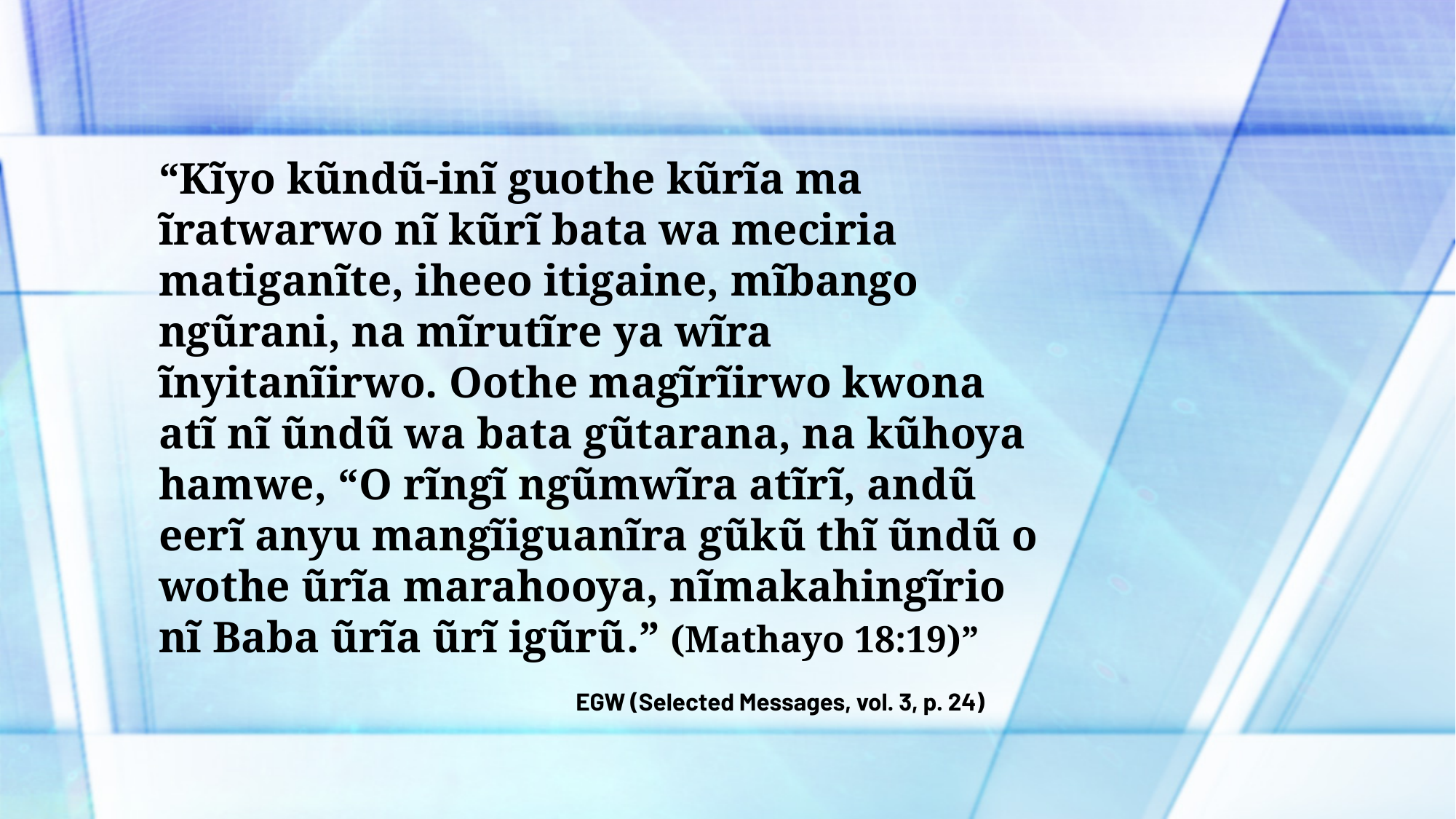

“Kĩyo kũndũ-inĩ guothe kũrĩa ma ĩratwarwo nĩ kũrĩ bata wa meciria matiganĩte, iheeo itigaine, mĩbango ngũrani, na mĩrutĩre ya wĩra ĩnyitanĩirwo. Oothe magĩrĩirwo kwona atĩ nĩ ũndũ wa bata gũtarana, na kũhoya hamwe, “O rĩngĩ ngũmwĩra atĩrĩ, andũ eerĩ anyu mangĩiguanĩra gũkũ thĩ ũndũ o wothe ũrĩa marahooya, nĩmakahingĩrio nĩ Baba ũrĩa ũrĩ igũrũ.” (Mathayo 18:19)”
EGW (Selected Messages, vol. 3, p. 24)